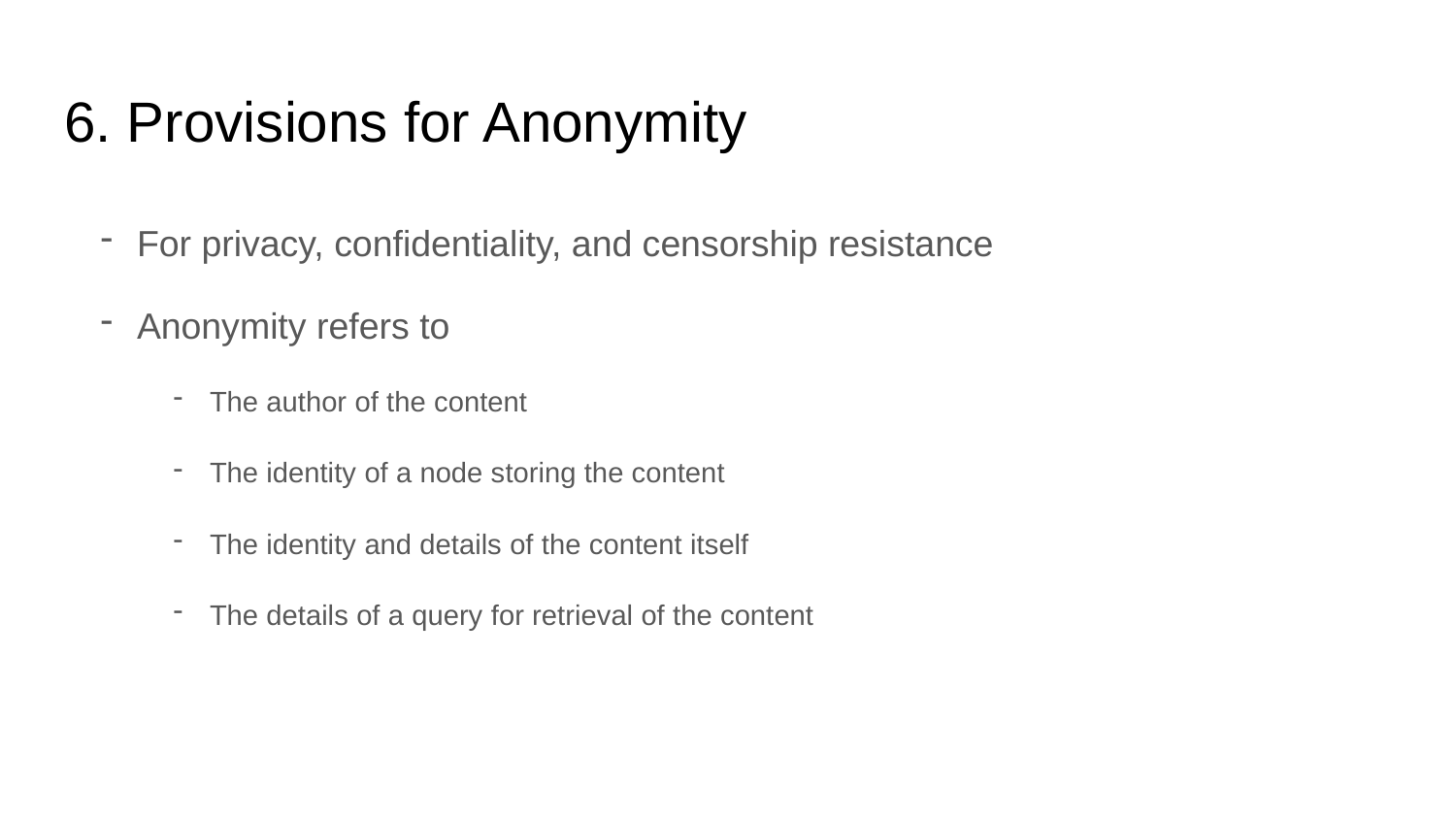

# 6. Provisions for Anonymity
For privacy, confidentiality, and censorship resistance
Anonymity refers to
The author of the content
The identity of a node storing the content
The identity and details of the content itself
The details of a query for retrieval of the content